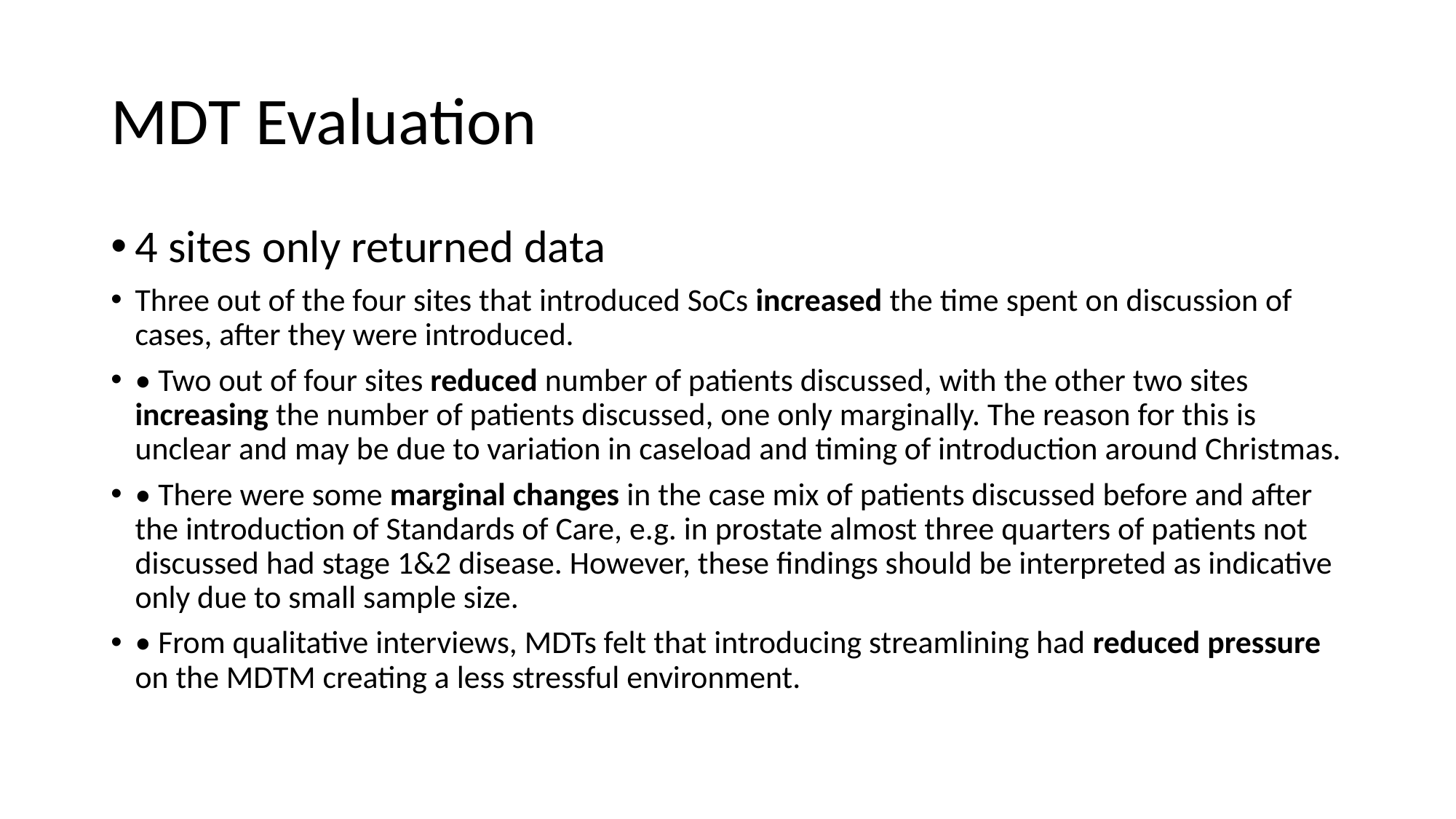

# MDT Evaluation
4 sites only returned data
Three out of the four sites that introduced SoCs increased the time spent on discussion of cases, after they were introduced.
• Two out of four sites reduced number of patients discussed, with the other two sites increasing the number of patients discussed, one only marginally. The reason for this is unclear and may be due to variation in caseload and timing of introduction around Christmas.
• There were some marginal changes in the case mix of patients discussed before and after the introduction of Standards of Care, e.g. in prostate almost three quarters of patients not discussed had stage 1&2 disease. However, these findings should be interpreted as indicative only due to small sample size.
• From qualitative interviews, MDTs felt that introducing streamlining had reduced pressure on the MDTM creating a less stressful environment.